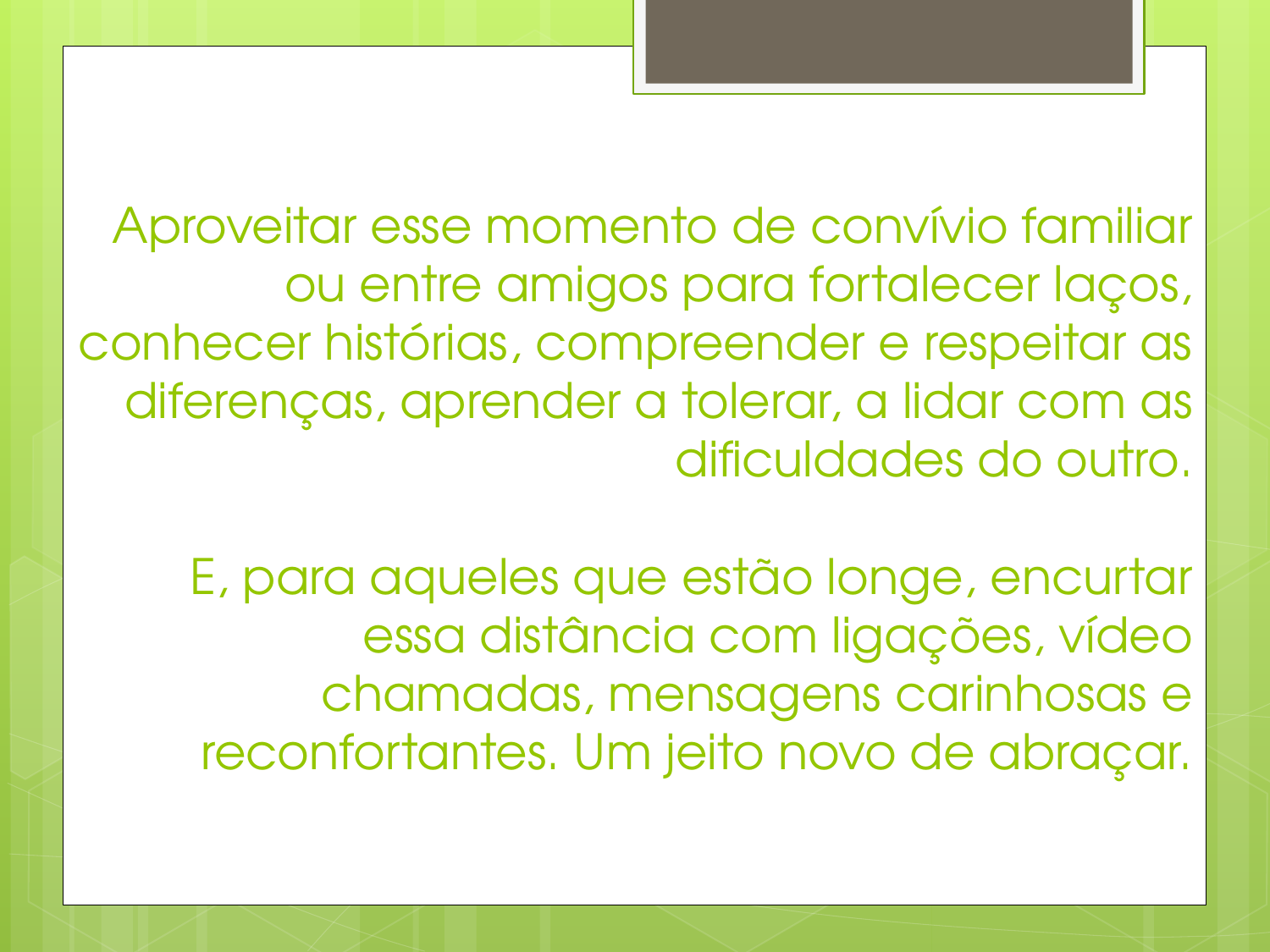

# Aproveitar esse momento de convívio familiar ou entre amigos para fortalecer laços, conhecer histórias, compreender e respeitar as diferenças, aprender a tolerar, a lidar com as dificuldades do outro. E, para aqueles que estão longe, encurtar essa distância com ligações, vídeo chamadas, mensagens carinhosas e reconfortantes. Um jeito novo de abraçar.